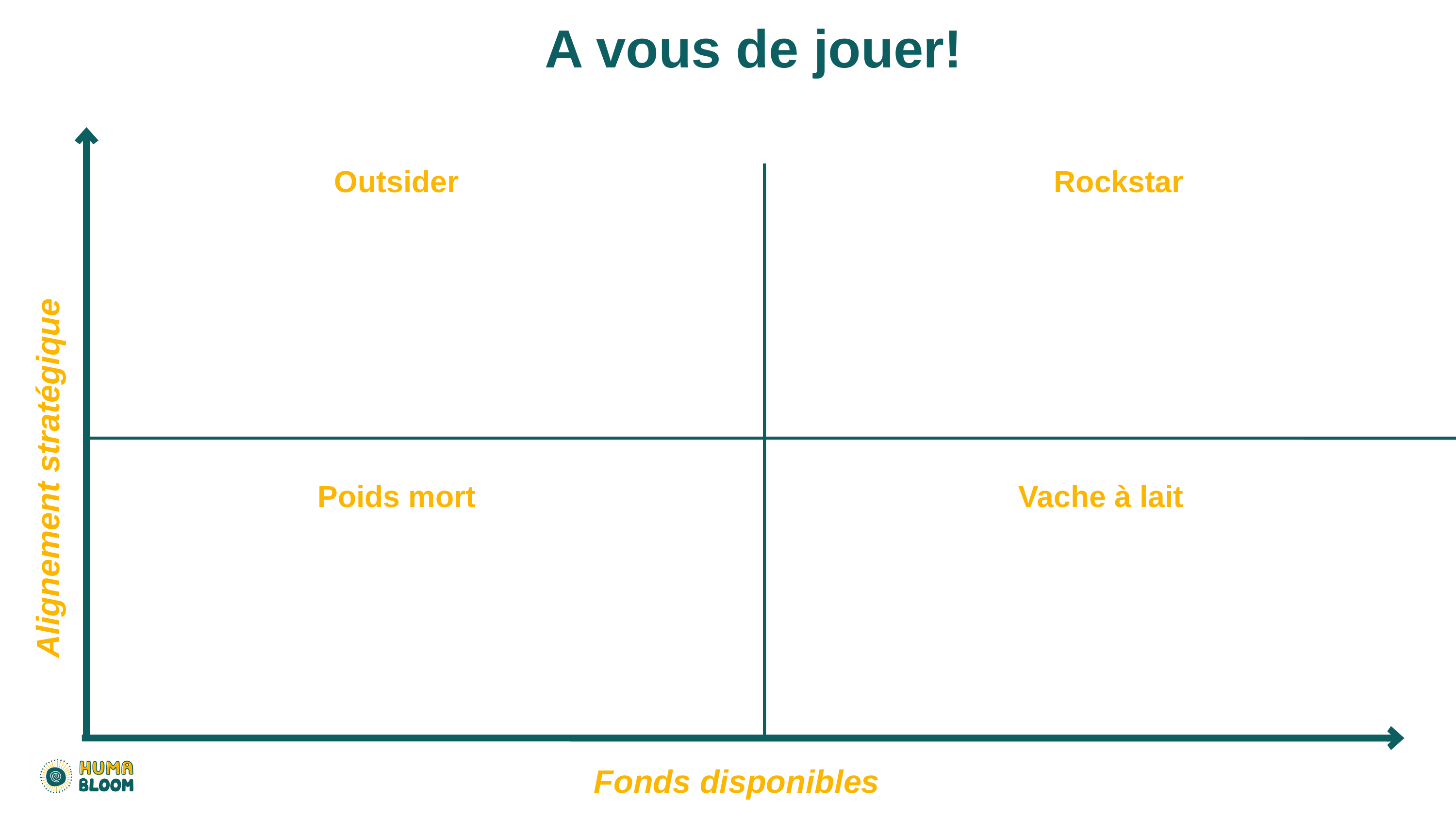

A vous de jouer!

Outsider
Rockstar

Alignement stratégique
Poids mort
Vache à lait

Fonds disponibles